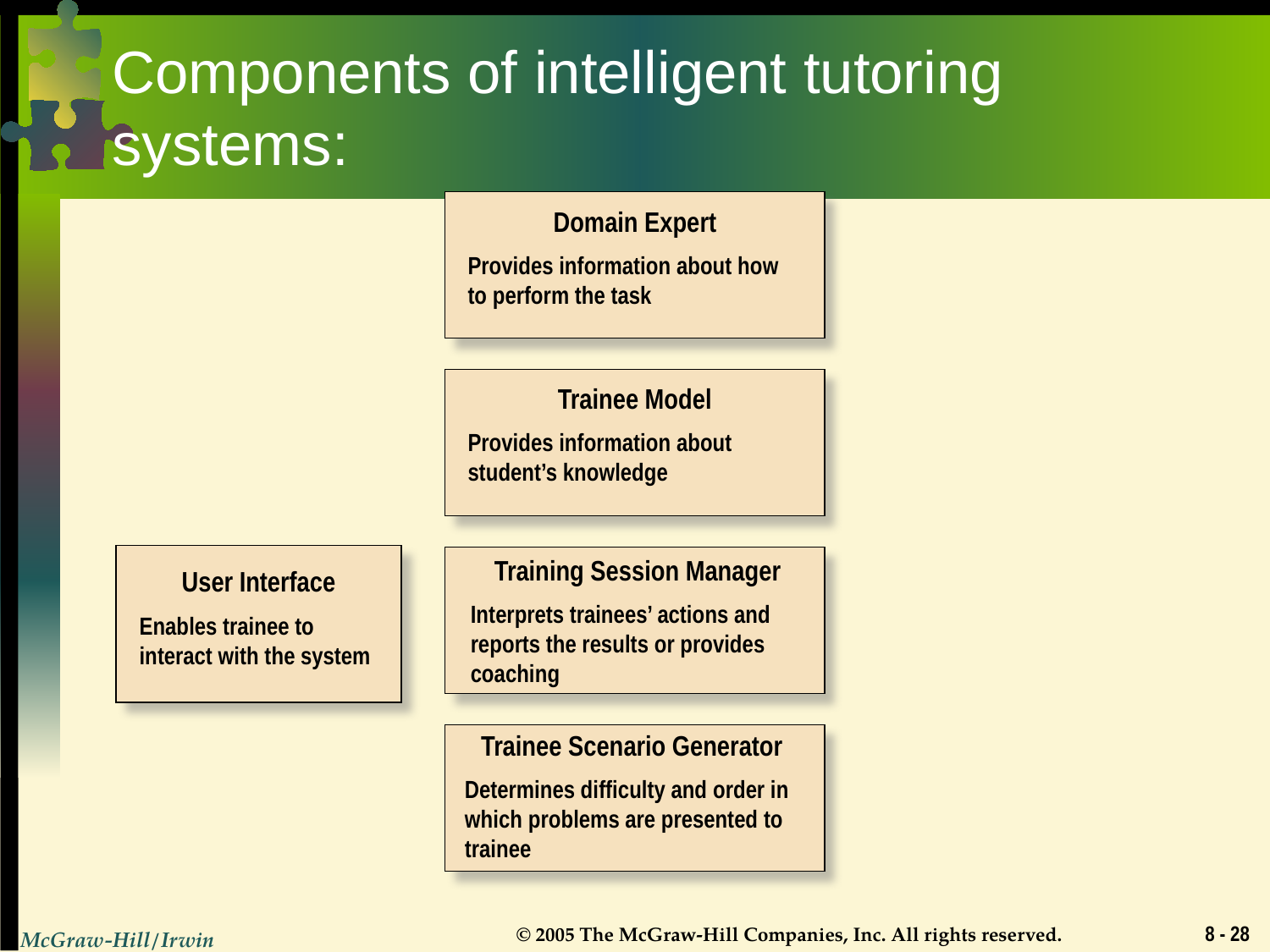

# Components of intelligent tutoring systems:

Domain Expert
Provides information about how to perform the task

Trainee Model
Provides information about student’s knowledge

Training Session Manager
Interprets trainees’ actions and reports the results or provides coaching

User Interface
Enables trainee to interact with the system
Trainee Scenario Generator
Determines difficulty and order in which problems are presented to trainee